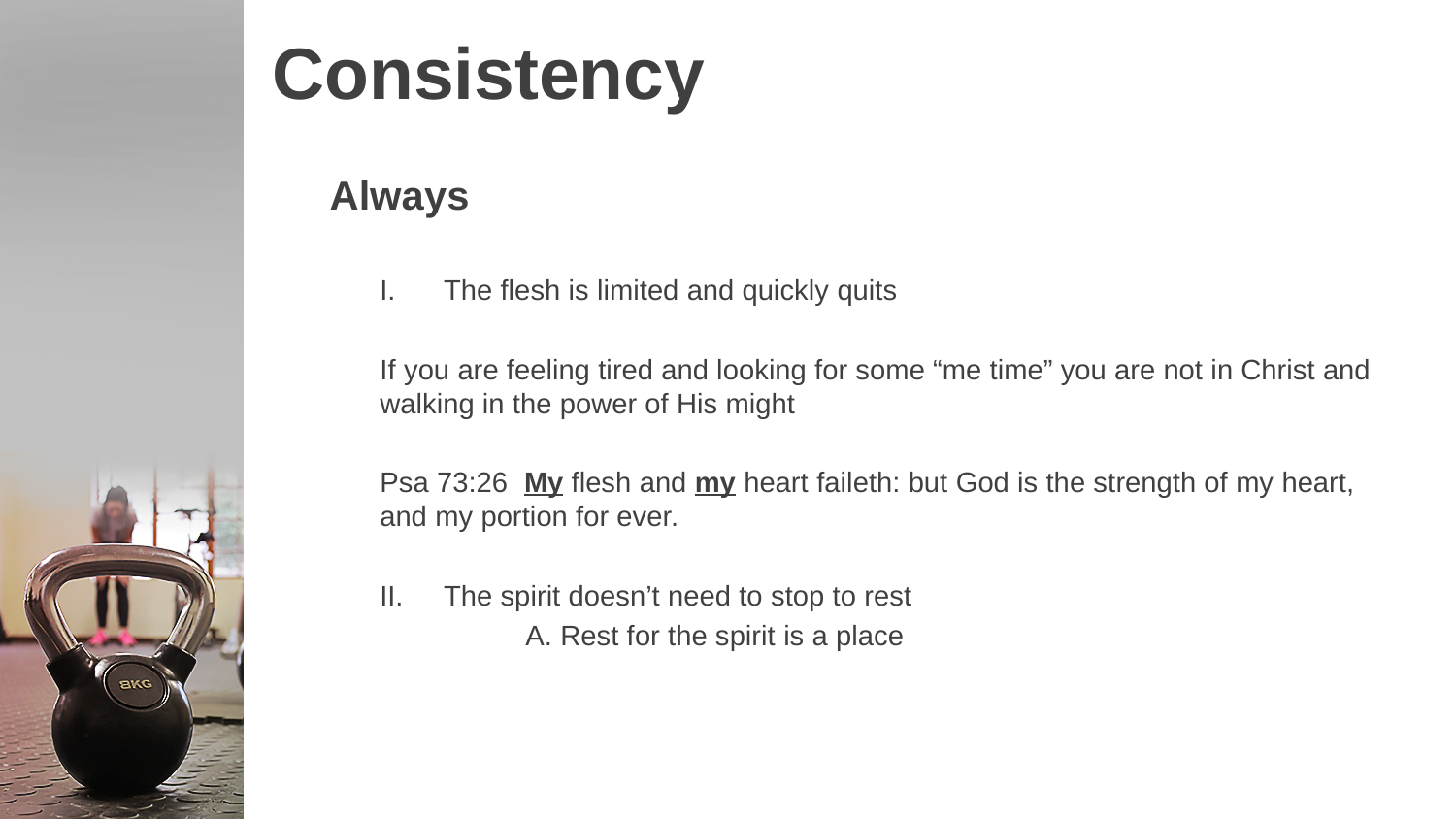

# Consistency
Always
The flesh is limited and quickly quits

If you are feeling tired and looking for some “me time” you are not in Christ and walking in the power of His might

Psa 73:26  My flesh and my heart faileth: but God is the strength of my heart, and my portion for ever.

The spirit doesn’t need to stop to rest
	A. Rest for the spirit is a place